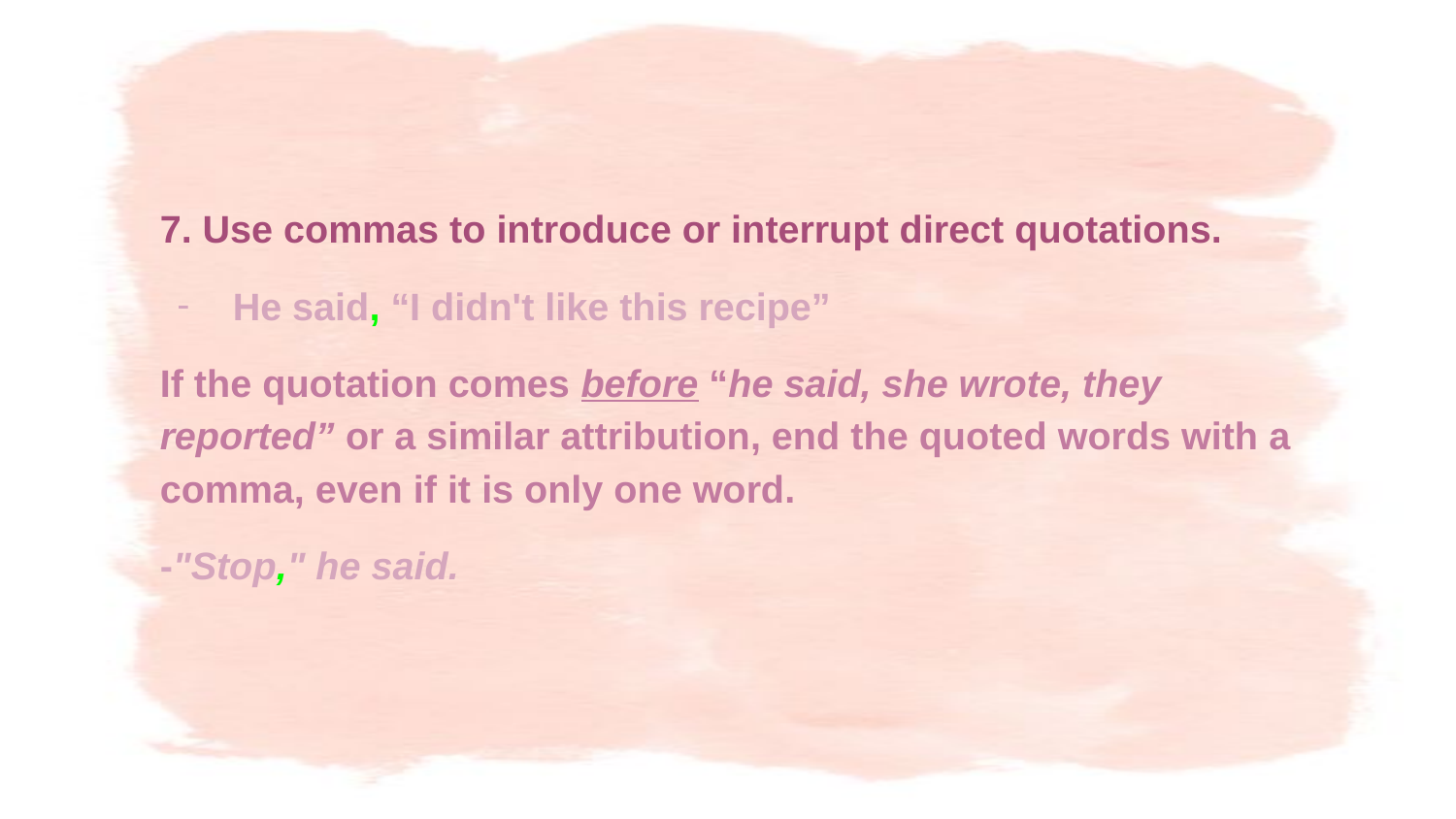

7. Use commas to introduce or interrupt direct quotations.
He said, “I didn't like this recipe”
If the quotation comes before “he said, she wrote, they reported” or a similar attribution, end the quoted words with a comma, even if it is only one word.
-"Stop," he said.